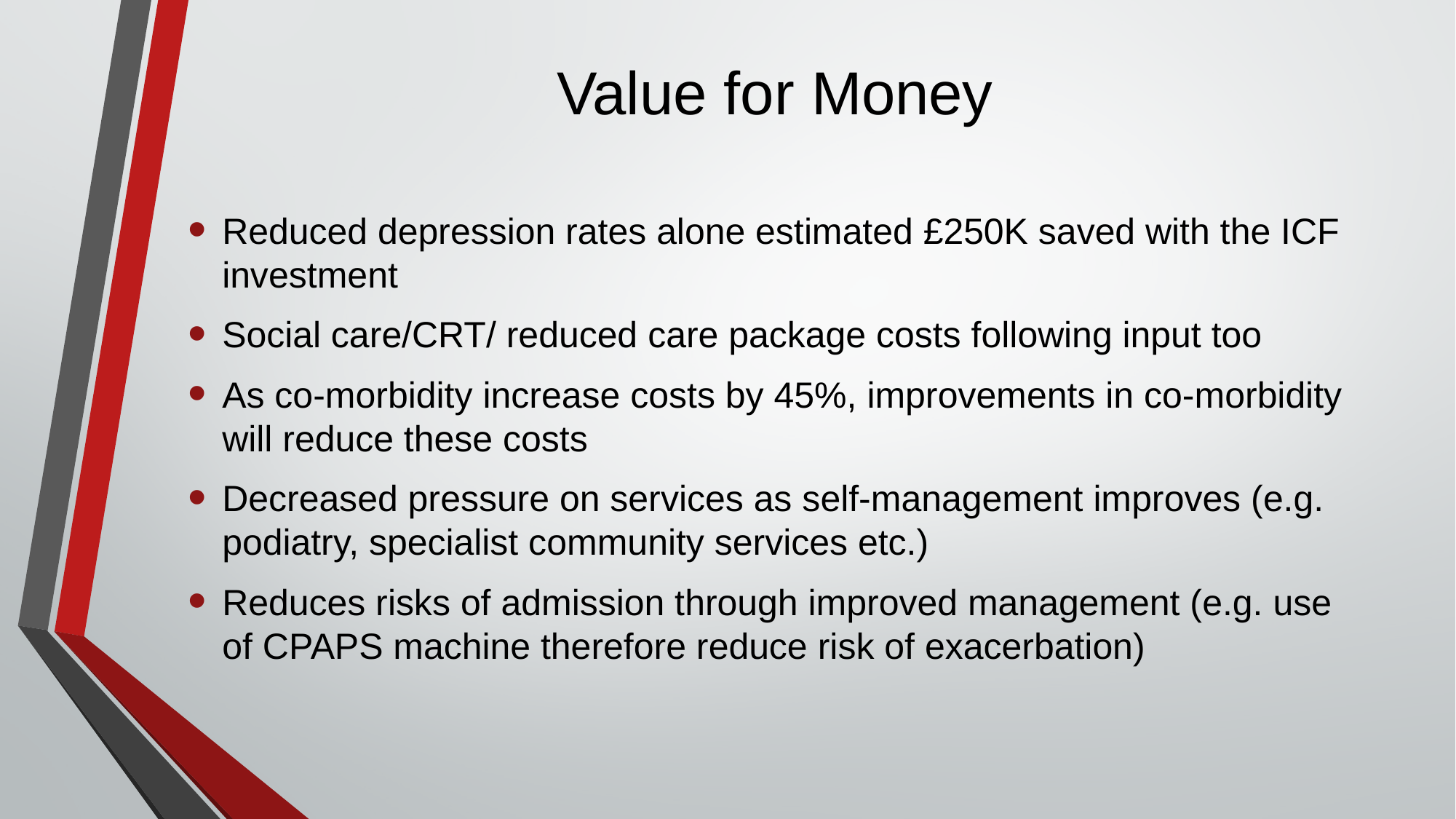

# Value for Money
Reduced depression rates alone estimated £250K saved with the ICF investment
Social care/CRT/ reduced care package costs following input too
As co-morbidity increase costs by 45%, improvements in co-morbidity will reduce these costs
Decreased pressure on services as self-management improves (e.g. podiatry, specialist community services etc.)
Reduces risks of admission through improved management (e.g. use of CPAPS machine therefore reduce risk of exacerbation)